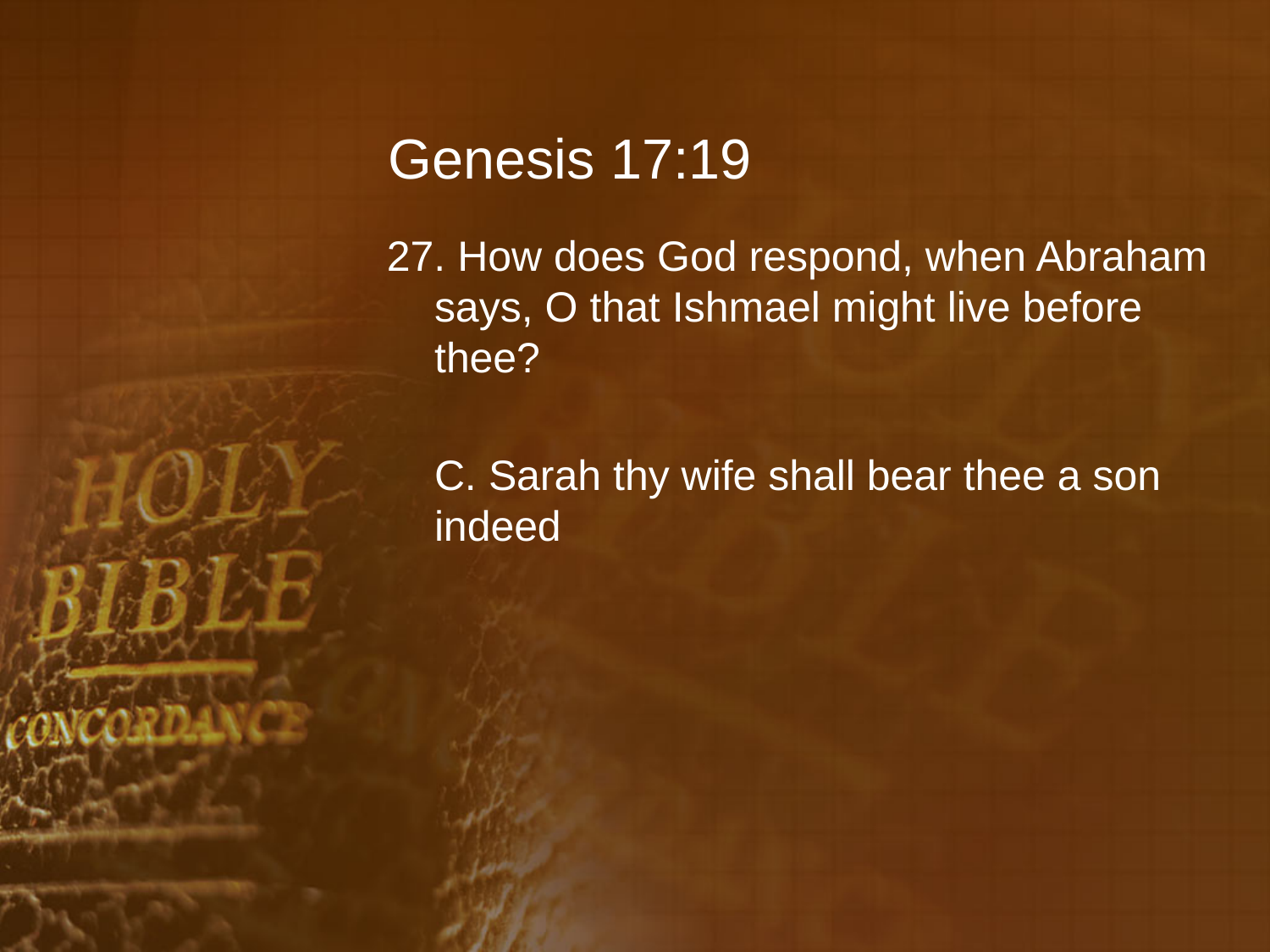

# Genesis 17:19
27. How does God respond, when Abraham says, O that Ishmael might live before thee?

	C. Sarah thy wife shall bear thee a son indeed